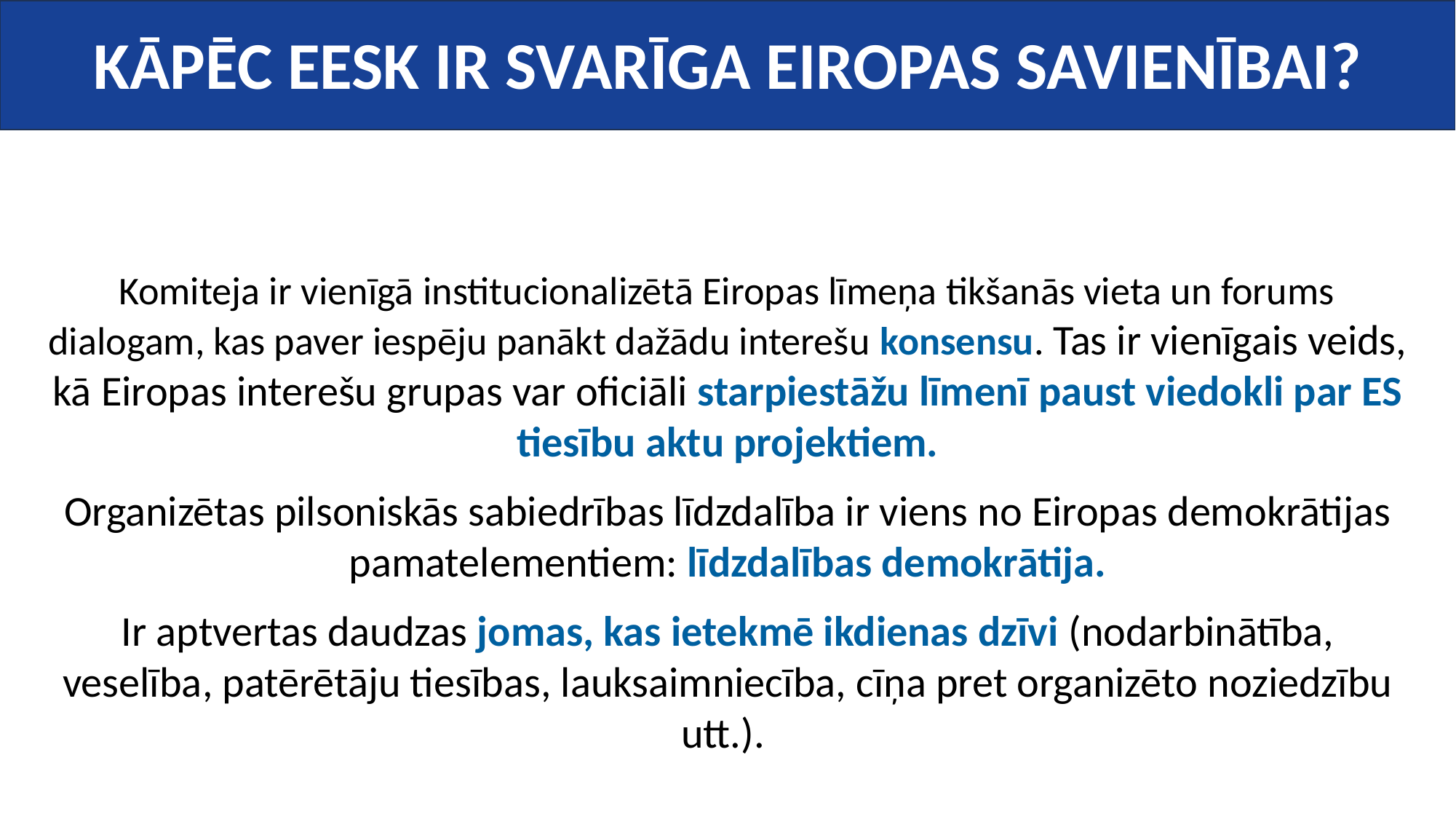

KĀPĒC EESK IR SVARĪGA EIROPAS SAVIENĪBAI?

Komiteja ir vienīgā institucionalizētā Eiropas līmeņa tikšanās vieta un forums dialogam, kas paver iespēju panākt dažādu interešu konsensu. Tas ir vienīgais veids, kā Eiropas interešu grupas var oficiāli starpiestāžu līmenī paust viedokli par ES tiesību aktu projektiem.
Organizētas pilsoniskās sabiedrības līdzdalība ir viens no Eiropas demokrātijas pamatelementiem: līdzdalības demokrātija.
Ir aptvertas daudzas jomas, kas ietekmē ikdienas dzīvi (nodarbinātība, veselība, patērētāju tiesības, lauksaimniecība, cīņa pret organizēto noziedzību utt.).